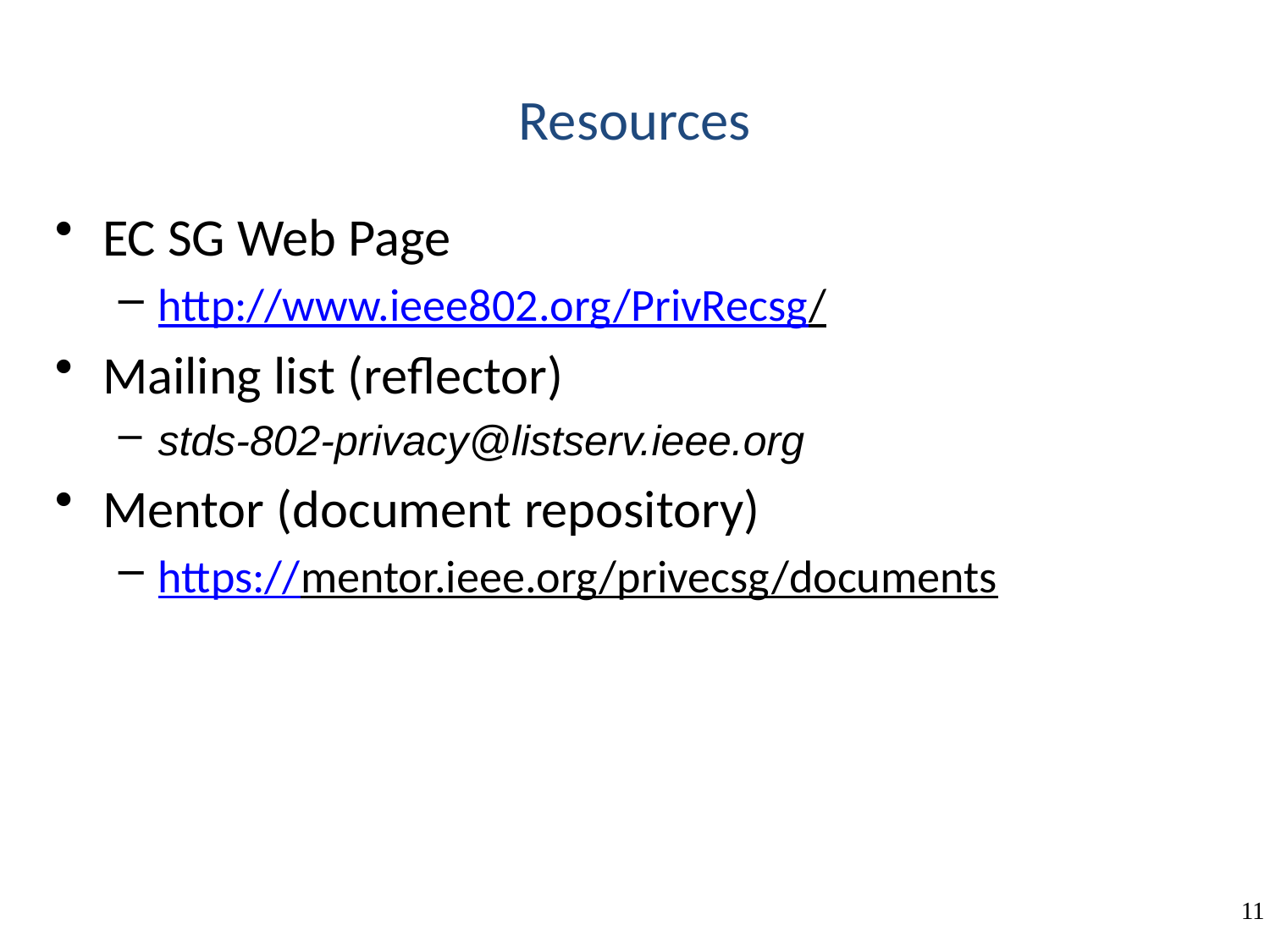

# Resources
EC SG Web Page
http://www.ieee802.org/PrivRecsg/
Mailing list (reflector)
stds-802-privacy@listserv.ieee.org
Mentor (document repository)
https://mentor.ieee.org/privecsg/documents